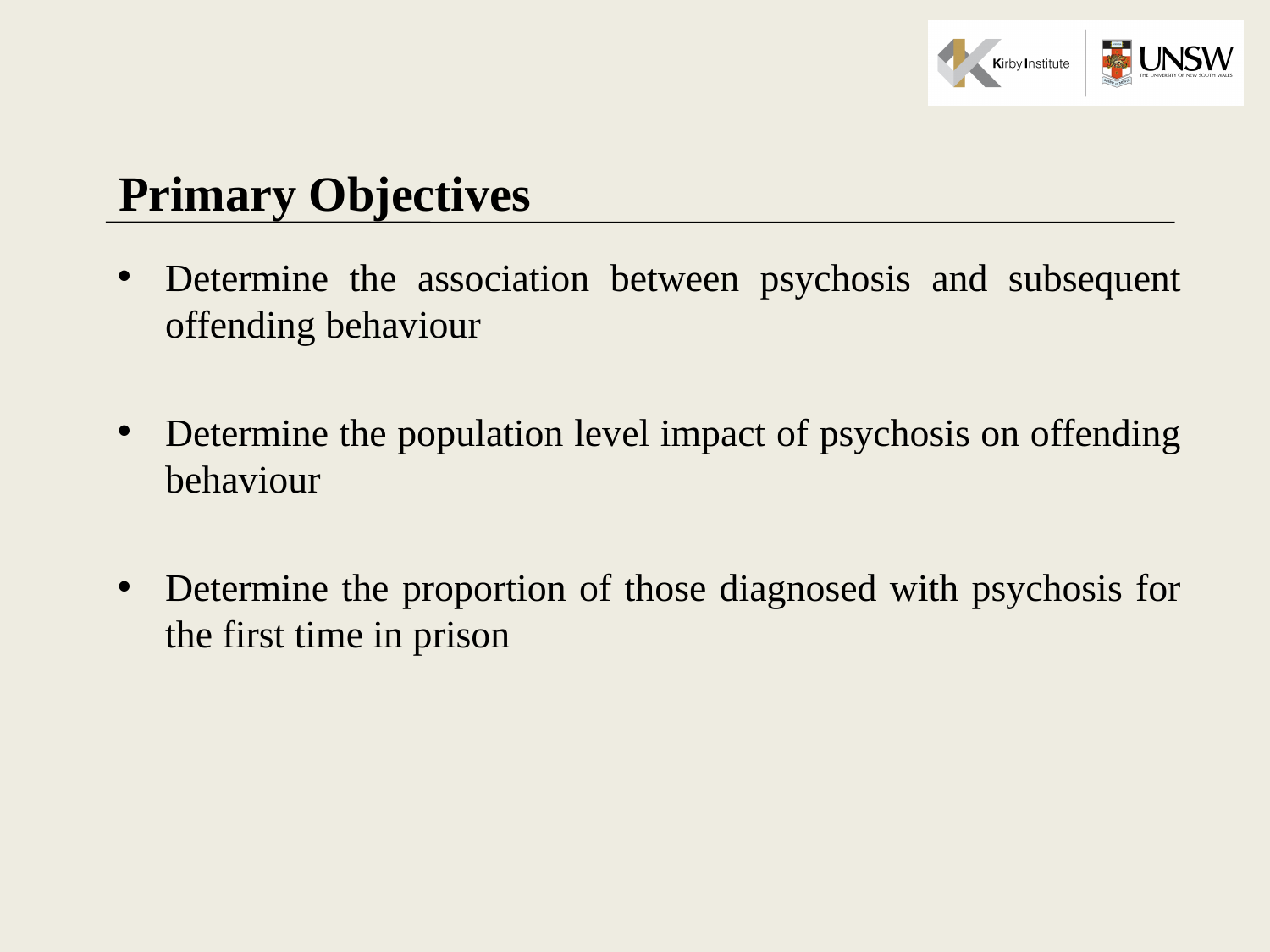

# Primary Objectives
Determine the association between psychosis and subsequent offending behaviour

Determine the population level impact of psychosis on offending behaviour

Determine the proportion of those diagnosed with psychosis for the first time in prison